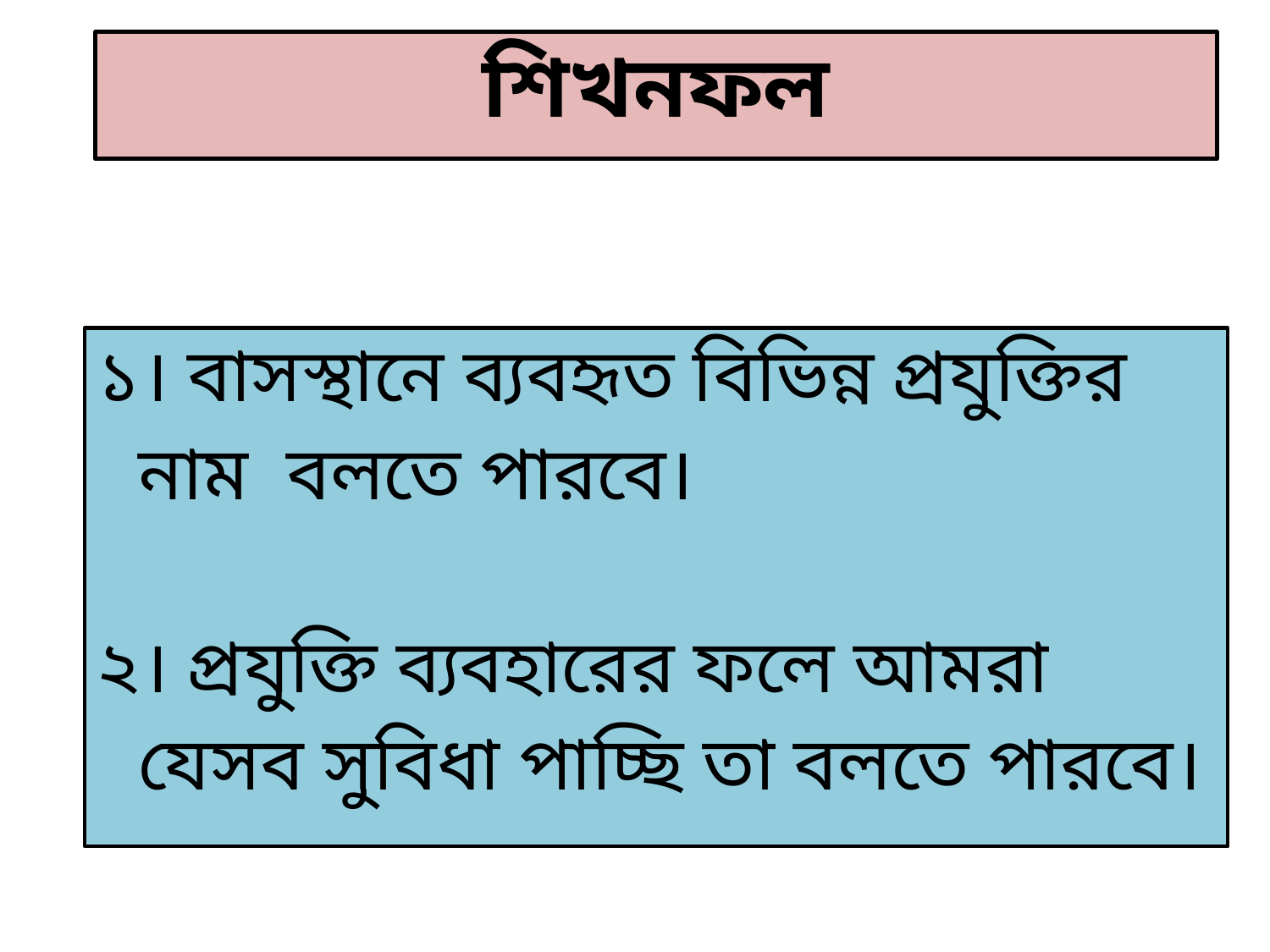

# শিখনফল
১। বাসস্থানে ব্যবহৃত বিভিন্ন প্রযুক্তির নাম  বলতে পারবে।

২। প্রযুক্তি ব্যবহারের ফলে আমরা যেসব সুবিধা পাচ্ছি তা বলতে পারবে।